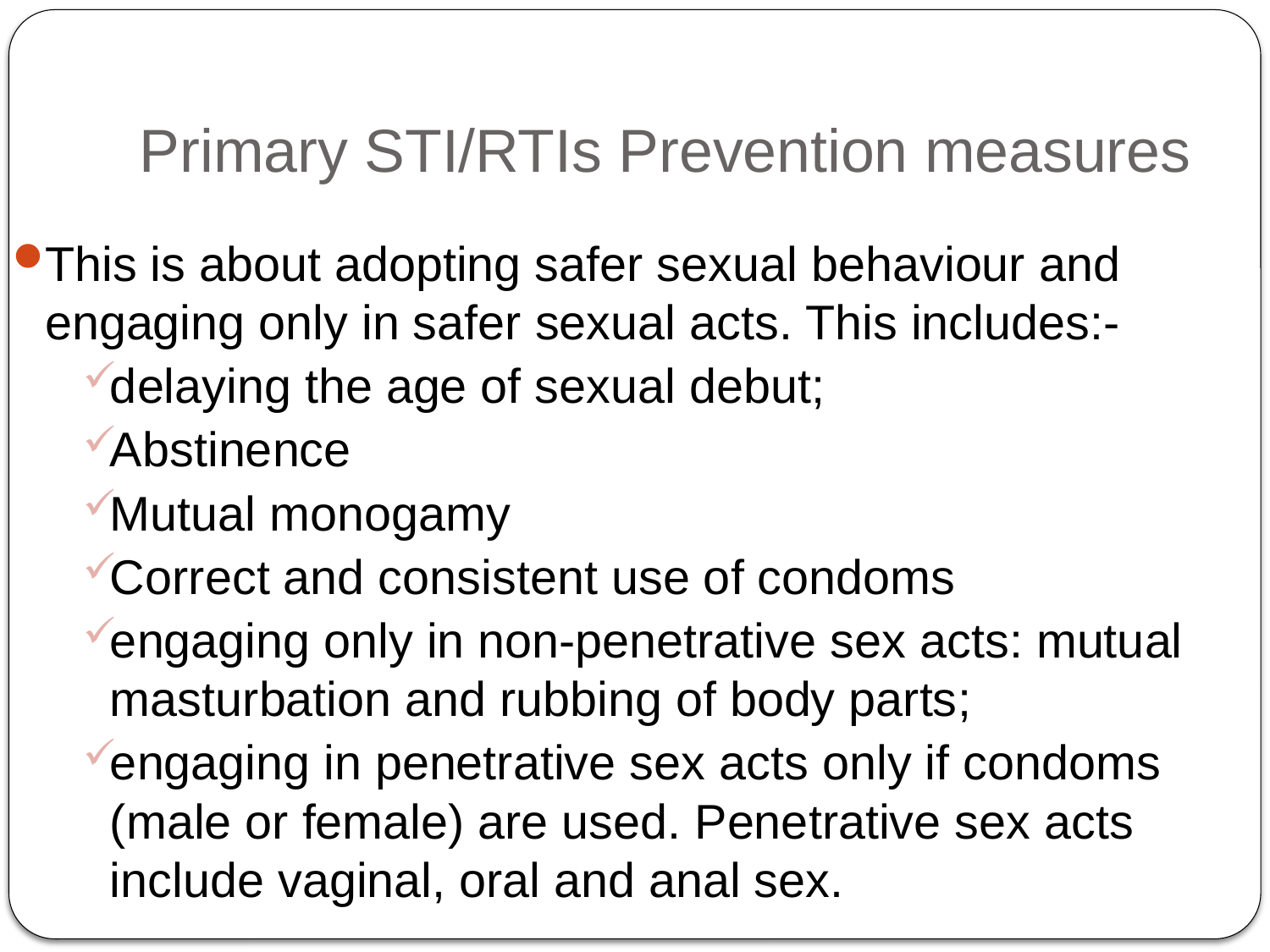

# Primary STI/RTIs Prevention measures
This is about adopting safer sexual behaviour and engaging only in safer sexual acts. This includes:-
delaying the age of sexual debut;
Abstinence
Mutual monogamy
Correct and consistent use of condoms
engaging only in non-penetrative sex acts: mutual masturbation and rubbing of body parts;
engaging in penetrative sex acts only if condoms (male or female) are used. Penetrative sex acts include vaginal, oral and anal sex.